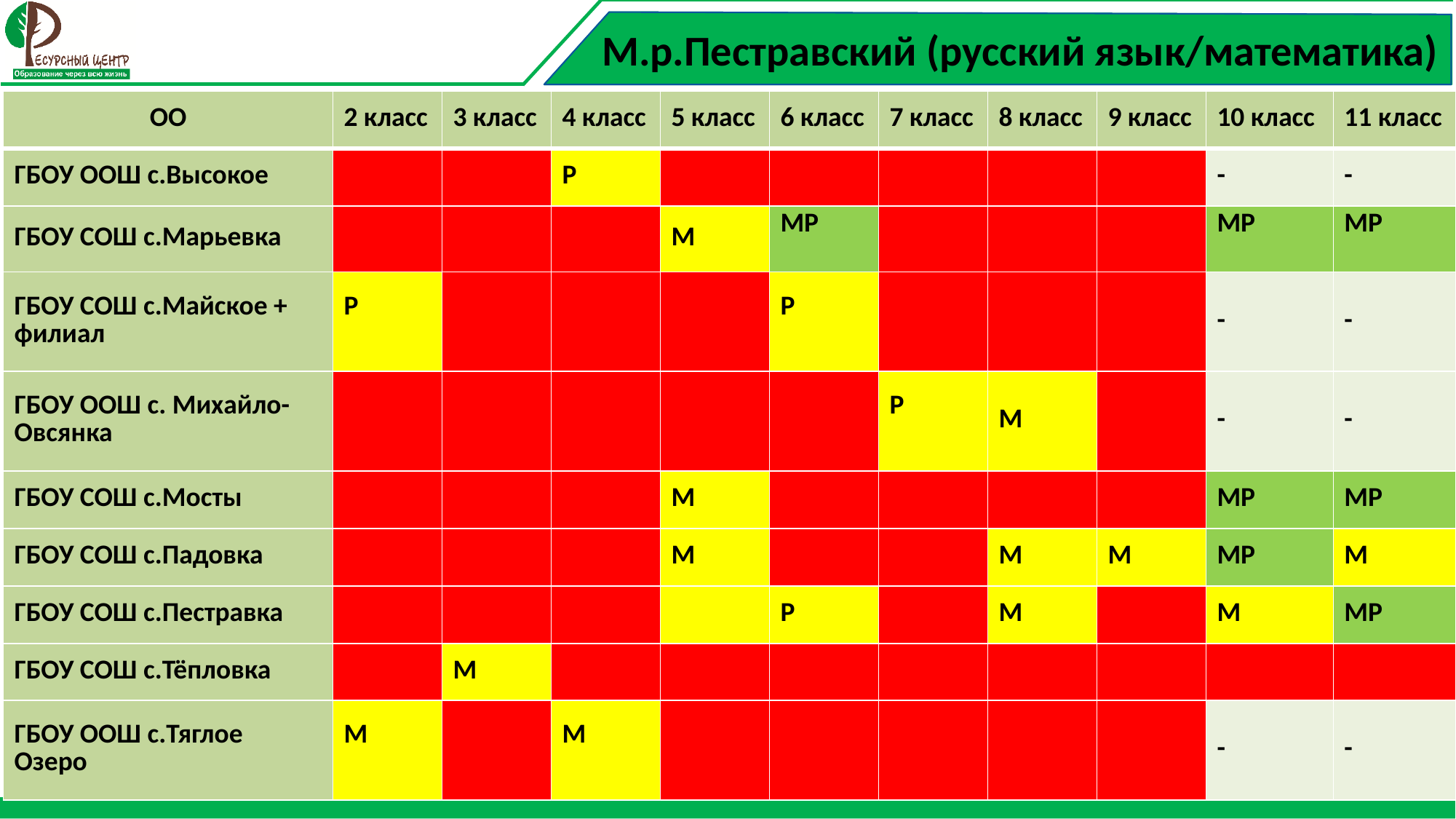

М.р.Пестравский (русский язык/математика)
| ОО | 2 класс | 3 класс | 4 класс | 5 класс | 6 класс | 7 класс | 8 класс | 9 класс | 10 класс | 11 класс |
| --- | --- | --- | --- | --- | --- | --- | --- | --- | --- | --- |
| ГБОУ ООШ с.Высокое |  |  | Р |  |  |  |  |  | - | - |
| ГБОУ СОШ с.Марьевка |  |  |  | М | МР |  |  |  | МР | МР |
| ГБОУ СОШ с.Майское + филиал | Р |  |  |  | Р |  |  |  | - | - |
| ГБОУ ООШ с. Михайло-Овсянка |  |  |  |  |  | Р | М |  | - | - |
| ГБОУ СОШ с.Мосты |  |  |  | М |  |  |  |  | МР | МР |
| ГБОУ СОШ с.Падовка |  |  |  | М |  |  | М | М | МР | М |
| ГБОУ СОШ с.Пестравка |  |  |  |  | Р |  | М |  | М | МР |
| ГБОУ СОШ с.Тёпловка |  | М |  |  |  |  |  |  |  |  |
| ГБОУ ООШ с.Тяглое Озеро | М |  | М |  |  |  |  |  | - | - |